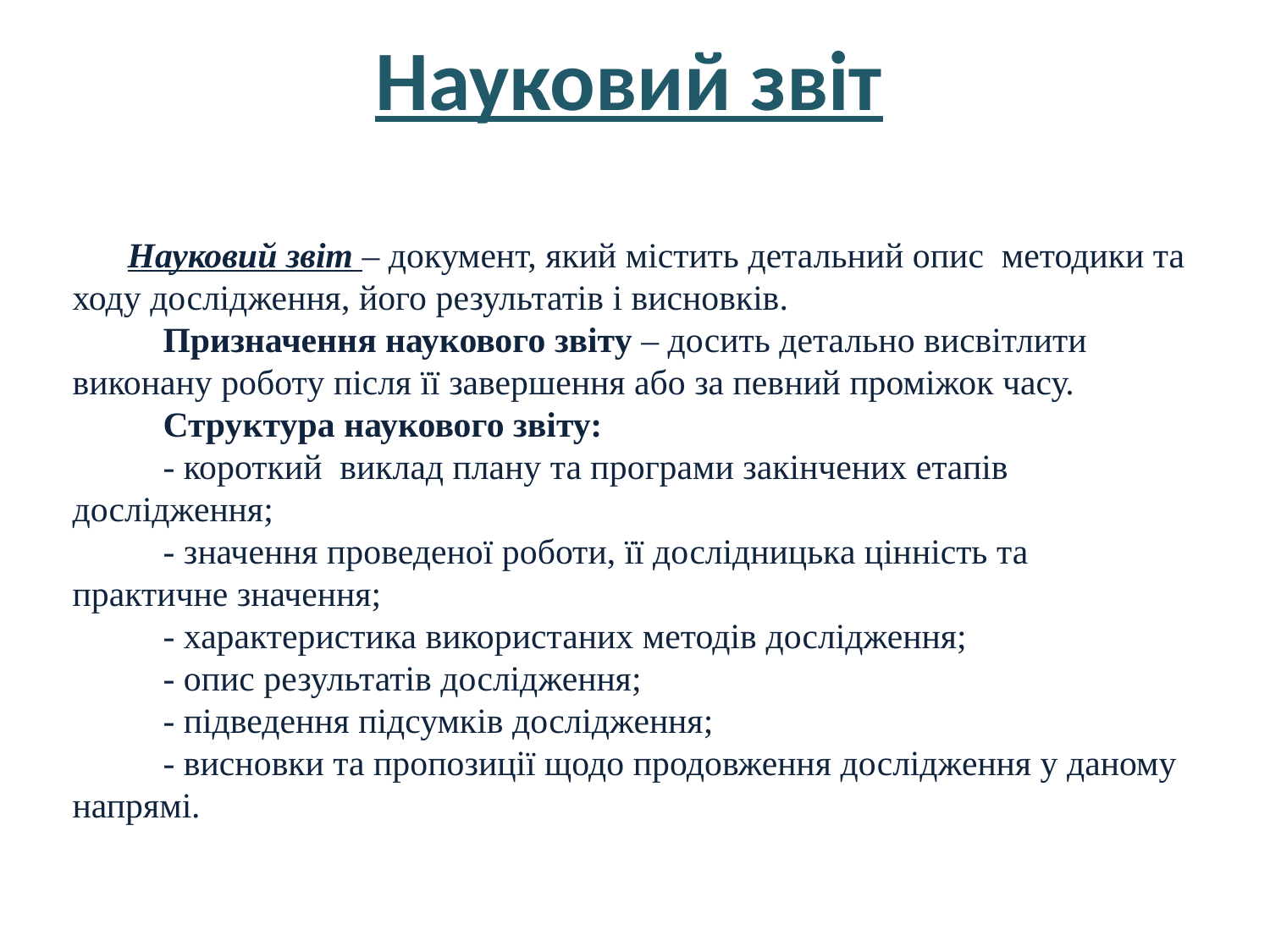

Науковий звіт
Науковий звіт – документ, який містить детальний опис  методики та ходу дослідження, його результатів і висновків.
    Призначення наукового звіту – досить детально висвітлити виконану роботу після її завершення або за певний проміжок часу.
    Структура наукового звіту:
    - короткий  виклад плану та програми закінчених етапів дослідження;
    - значення проведеної роботи, її дослідницька цінність та  практичне значення;
    - характеристика використаних методів дослідження;
    - опис результатів дослідження;
    - підведення підсумків дослідження;
    - висновки та пропозиції щодо продовження дослідження у даному напрямі.